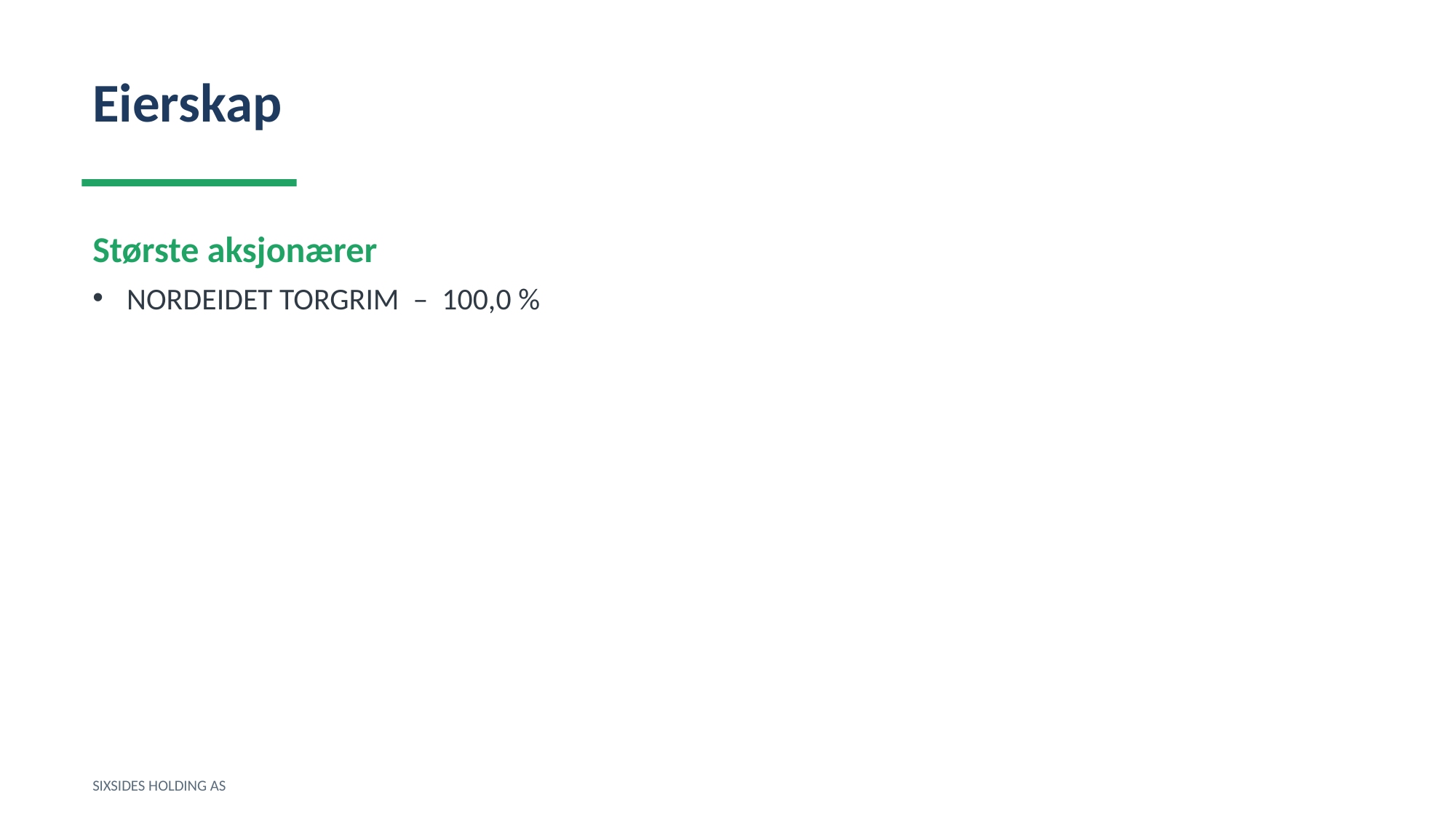

Eierskap

Største aksjonærer
NORDEIDET TORGRIM  –  100,0 %
SIXSIDES HOLDING AS